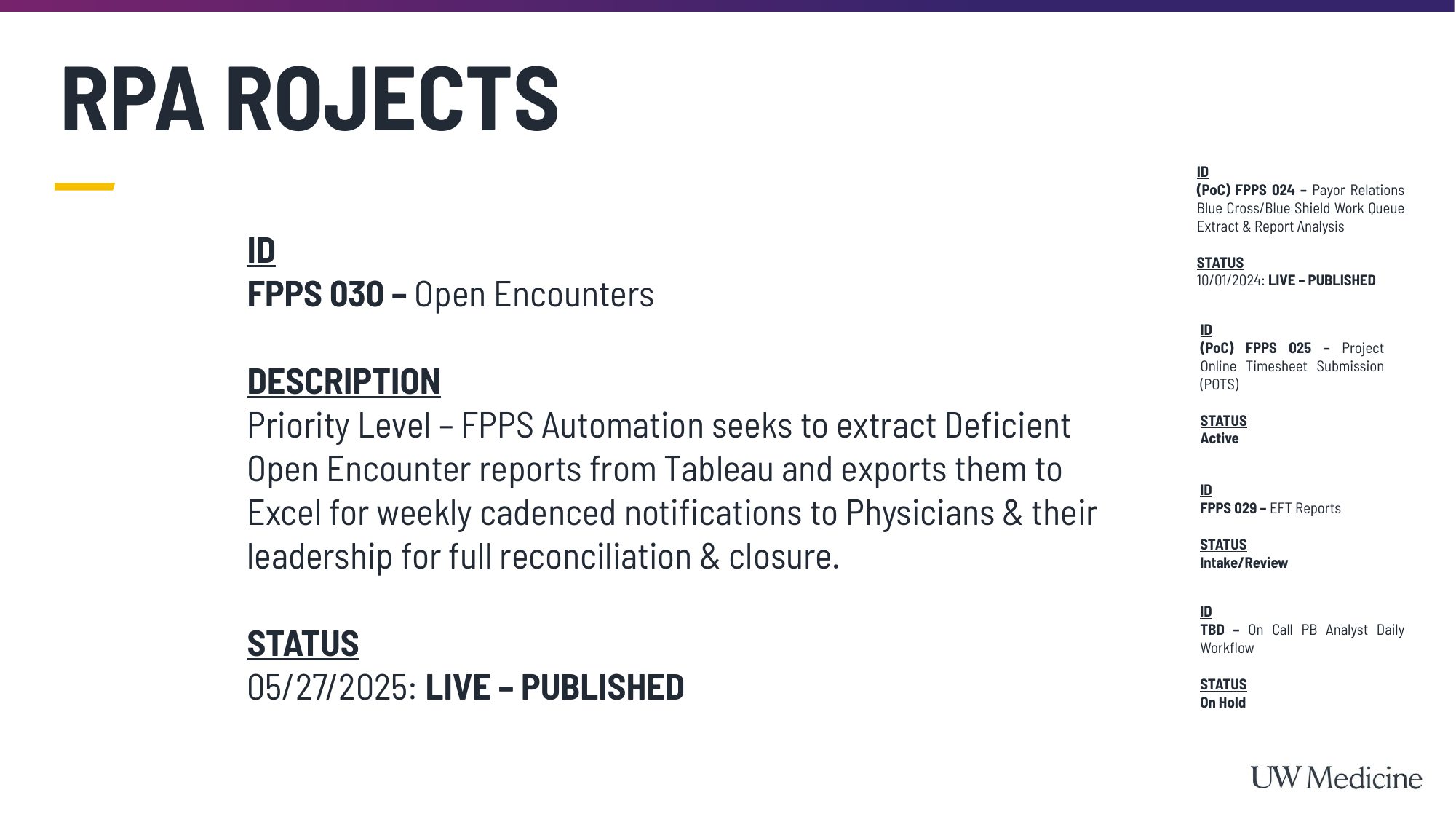

# RPA ROJECTS
ID
(PoC) FPPS 024 – Payor Relations Blue Cross/Blue Shield Work Queue Extract & Report Analysis
STATUS
10/01/2024: LIVE – PUBLISHED
ID
FPPS 030 – Open Encounters
DESCRIPTION
Priority Level – FPPS Automation seeks to extract Deficient Open Encounter reports from Tableau and exports them to Excel for weekly cadenced notifications to Physicians & their leadership for full reconciliation & closure.
STATUS
05/27/2025: LIVE – PUBLISHED
ID
(PoC) FPPS 025 – Project Online Timesheet Submission (POTS)
STATUS
Active

ID
FPPS 029 – EFT Reports
STATUS
Intake/Review
ID
TBD – On Call PB Analyst Daily Workflow

STATUS
On Hold